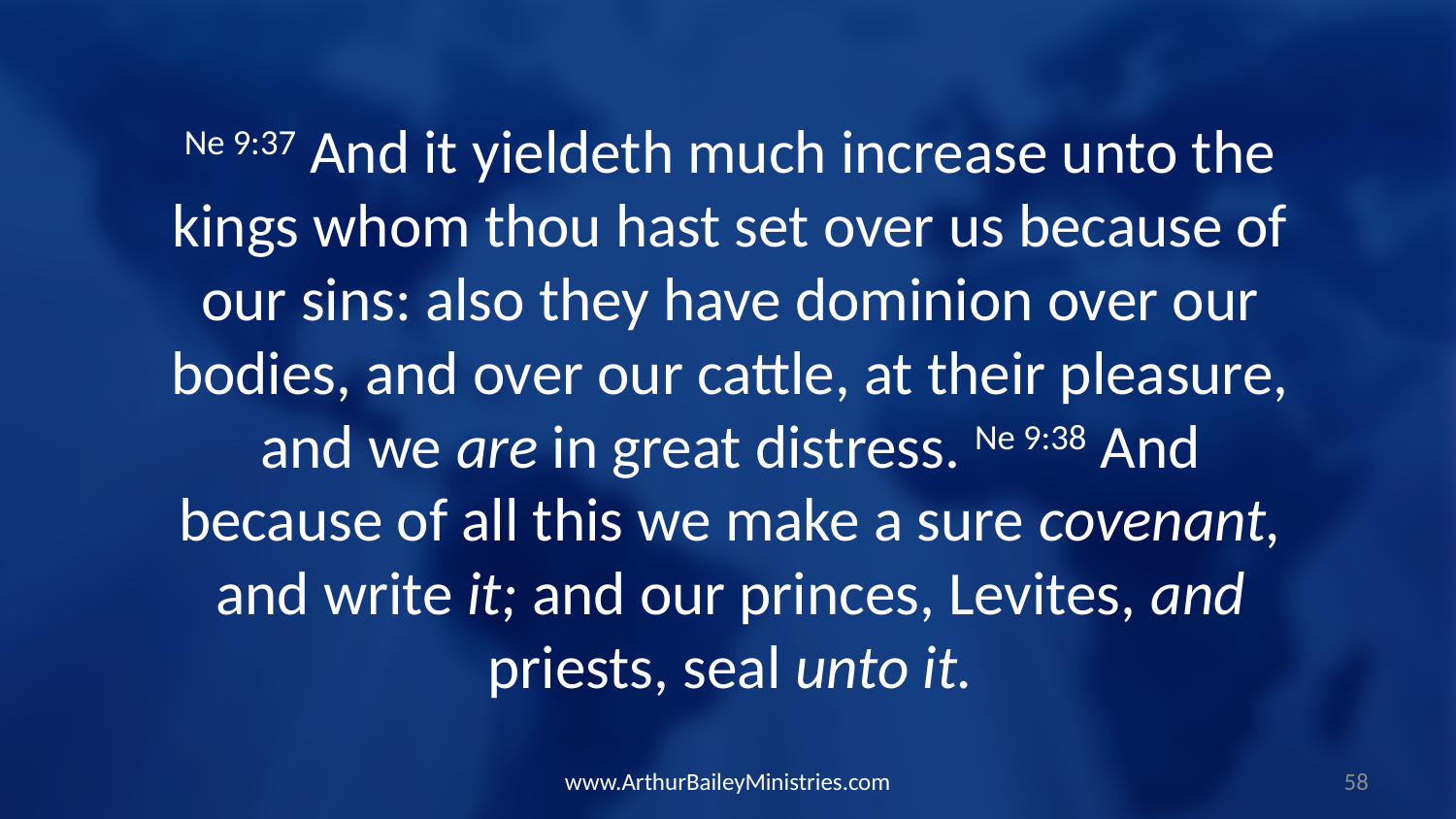

Ne 9:37 And it yieldeth much increase unto the kings whom thou hast set over us because of our sins: also they have dominion over our bodies, and over our cattle, at their pleasure, and we are in great distress. Ne 9:38 And because of all this we make a sure covenant, and write it; and our princes, Levites, and priests, seal unto it.
www.ArthurBaileyMinistries.com
58